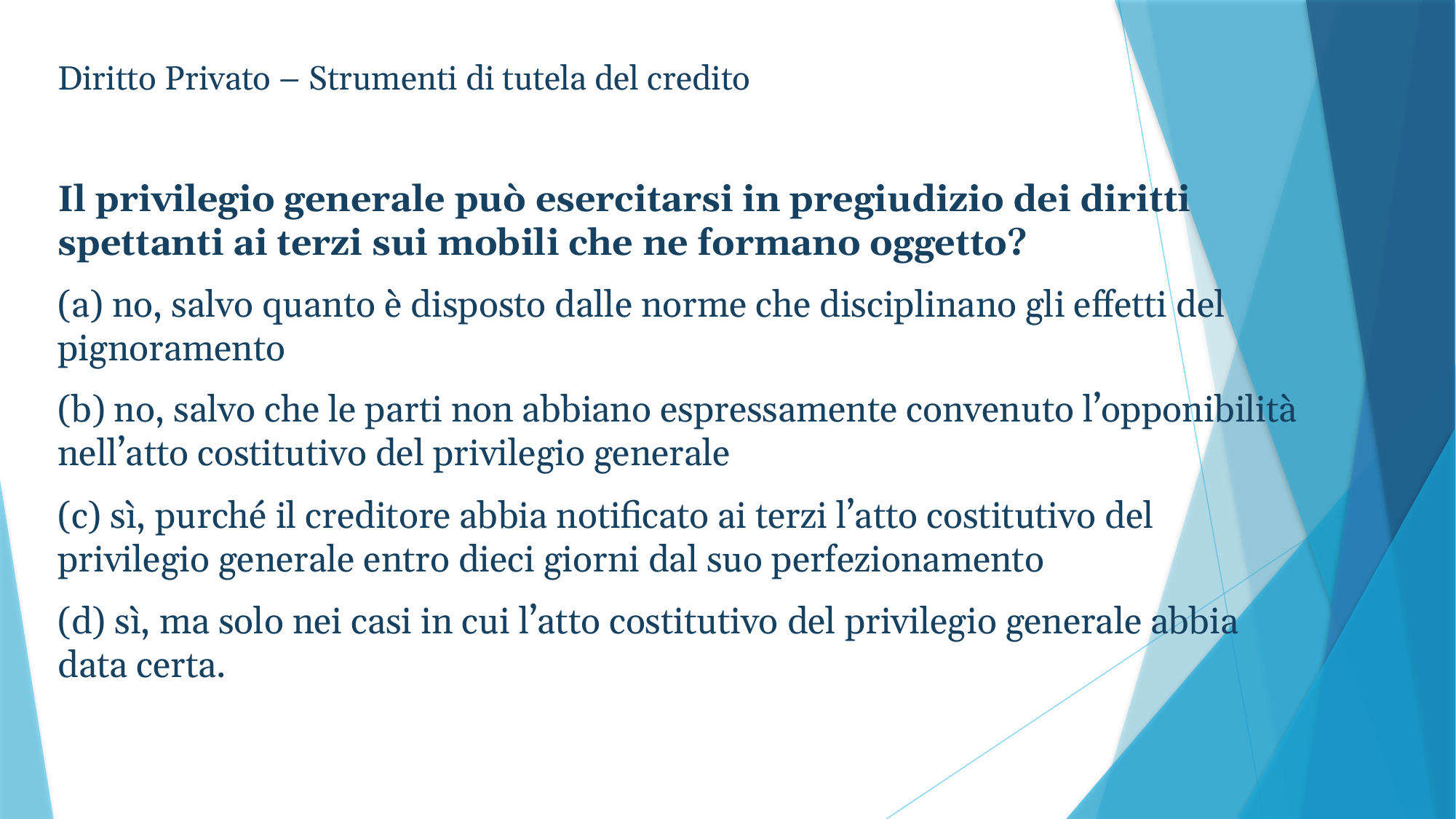

Diritto Privato – Strumenti di tutela del credito
Il privilegio generale può esercitarsi in pregiudizio dei diritti spettanti ai terzi sui mobili che ne formano oggetto?
(a) no, salvo quanto è disposto dalle norme che disciplinano gli effetti del pignoramento
(b) no, salvo che le parti non abbiano espressamente convenuto l’opponibilità nell’atto costitutivo del privilegio generale
(c) sì, purché il creditore abbia notificato ai terzi l’atto costitutivo del privilegio generale entro dieci giorni dal suo perfezionamento
(d) sì, ma solo nei casi in cui l’atto costitutivo del privilegio generale abbia data certa.